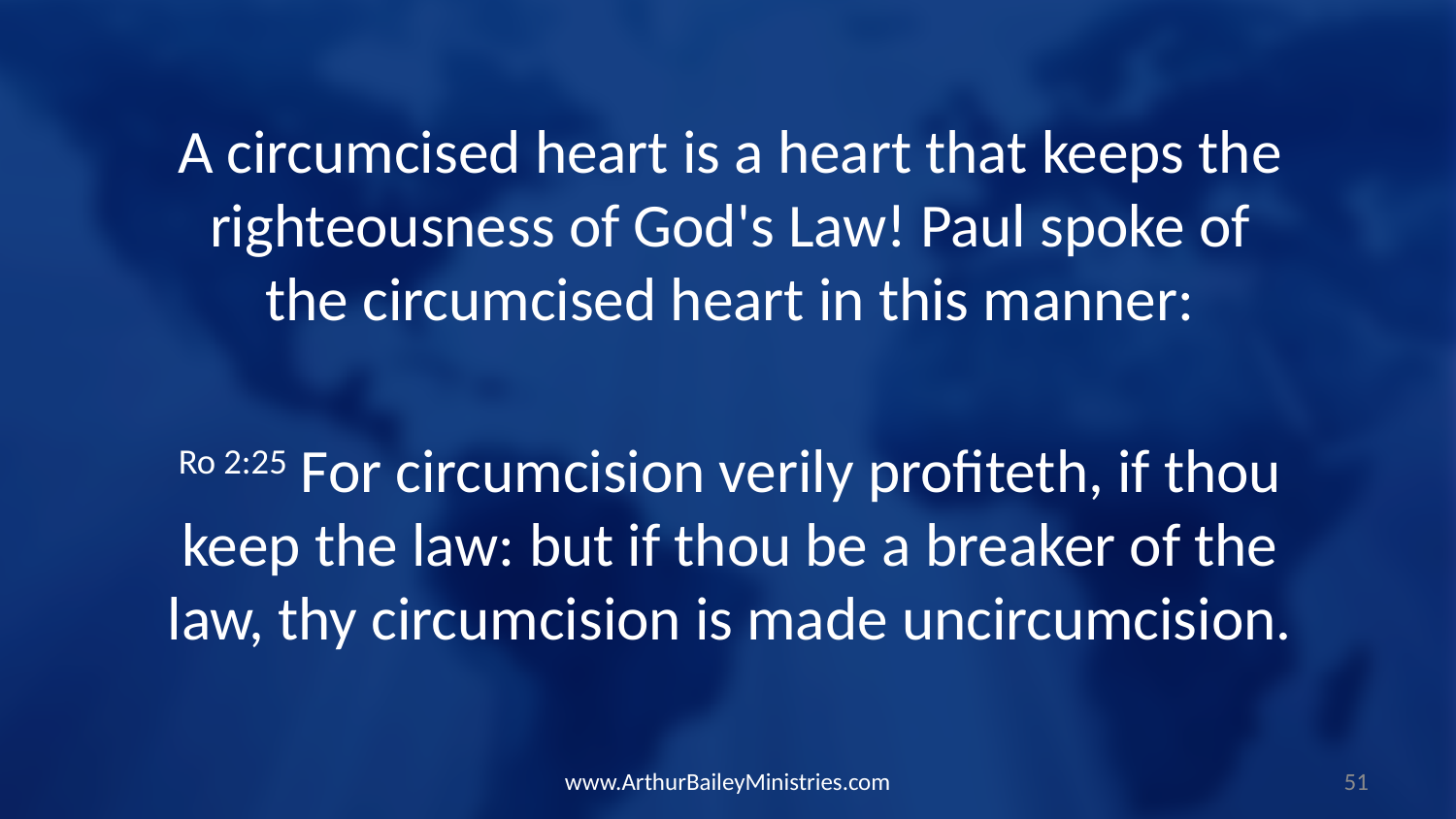

A circumcised heart is a heart that keeps the righteousness of God's Law! Paul spoke of the circumcised heart in this manner:

Ro 2:25 For circumcision verily profiteth, if thou keep the law: but if thou be a breaker of the law, thy circumcision is made uncircumcision.
www.ArthurBaileyMinistries.com
51